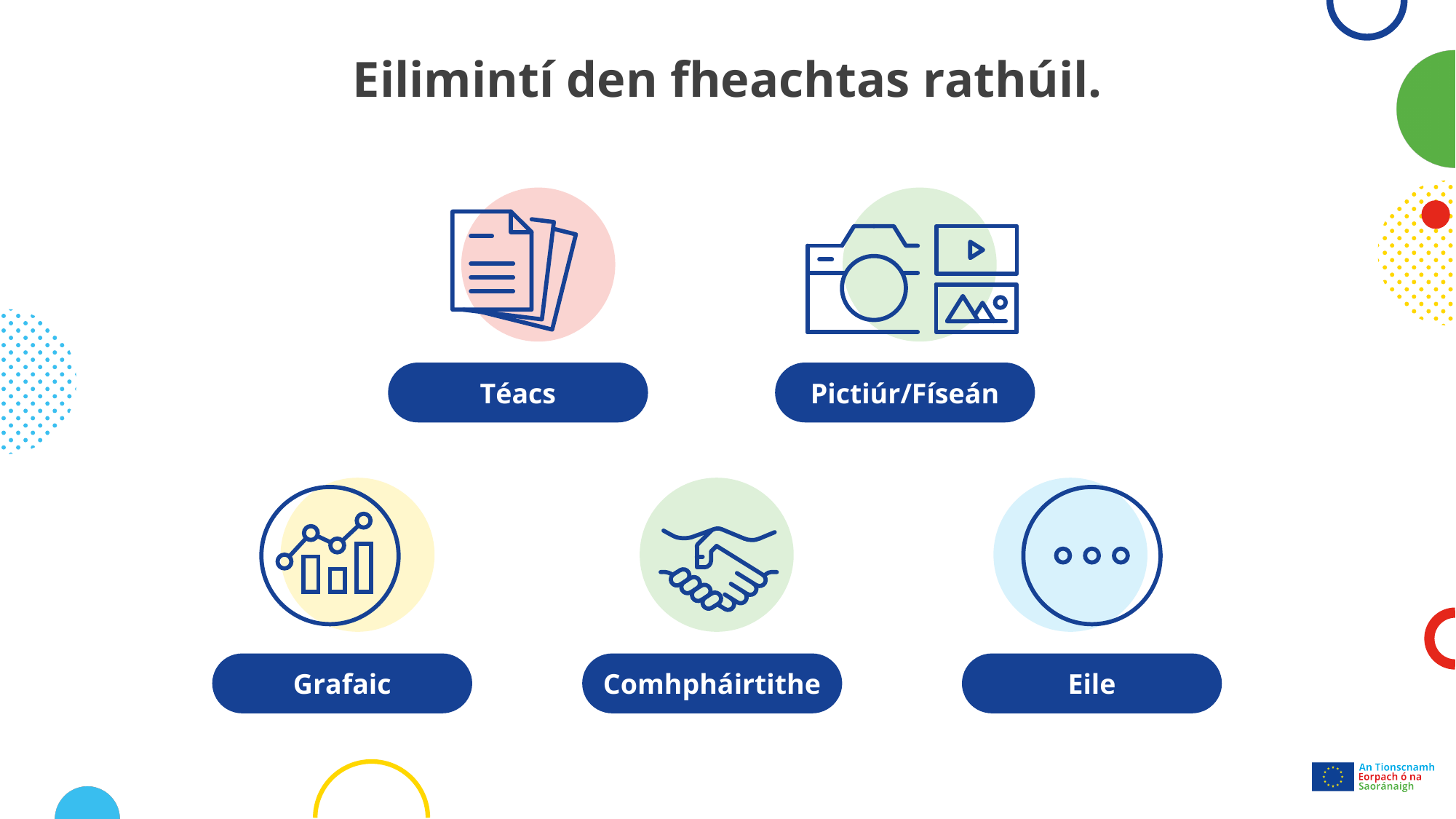

# Eilimintí den fheachtas rathúil.

Téacs
Pictiúr/Físeán

Grafaic
Comhpháirtithe
Eile